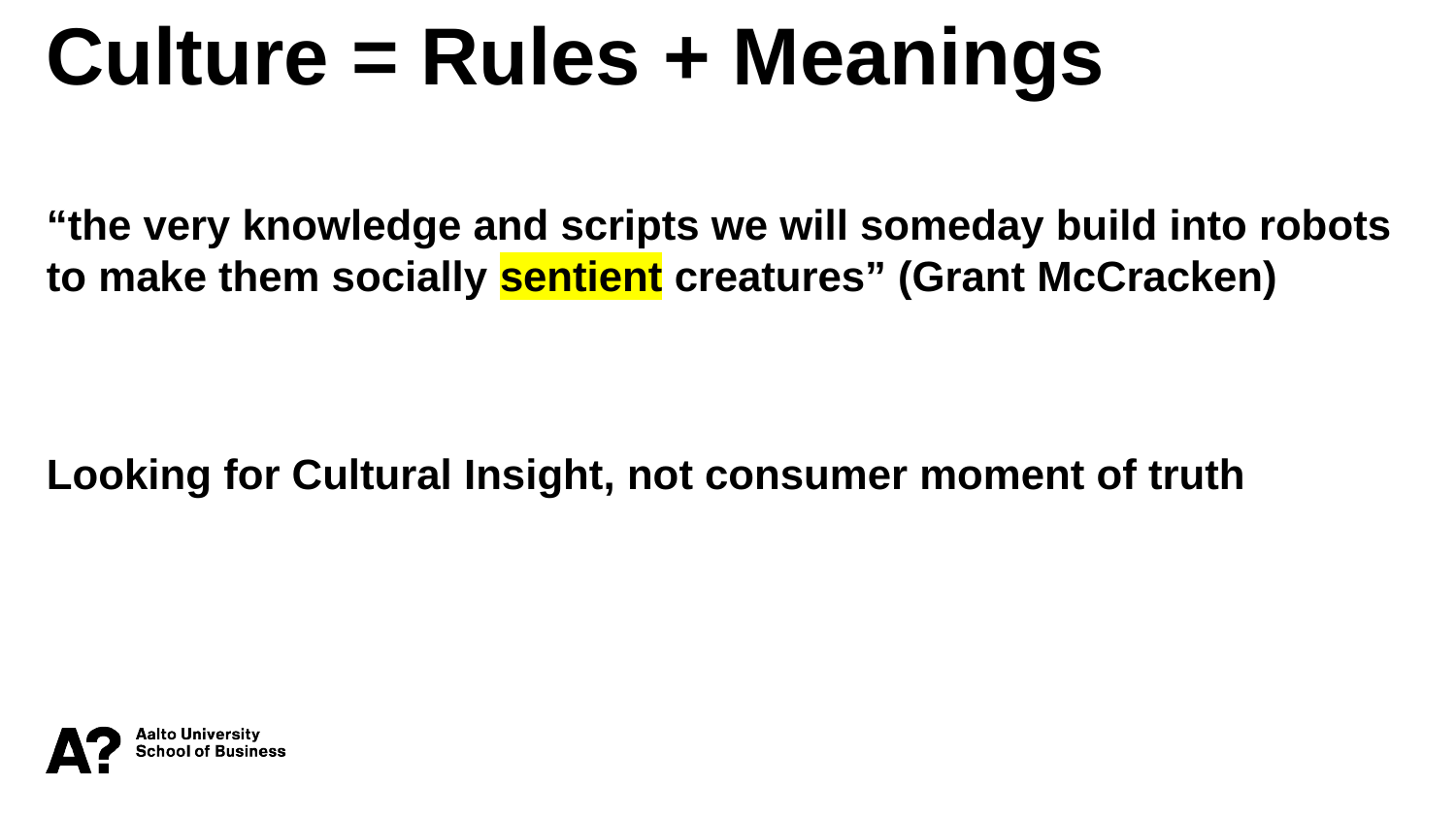

Culture = Rules + Meanings
“the very knowledge and scripts we will someday build into robots to make them socially sentient creatures” (Grant McCracken)

Looking for Cultural Insight, not consumer moment of truth